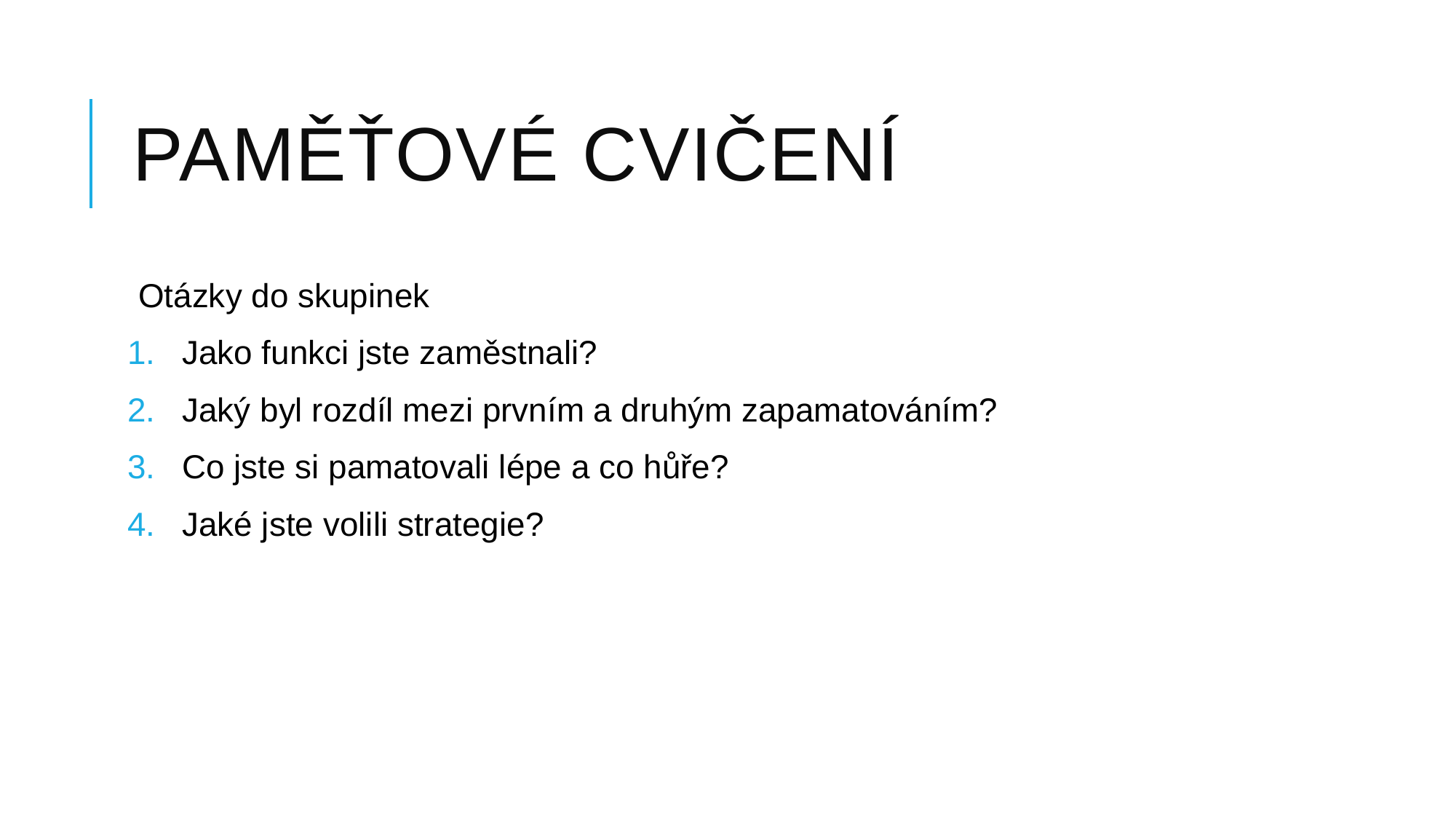

# Paměťové cvičení
Otázky do skupinek
Jako funkci jste zaměstnali?
Jaký byl rozdíl mezi prvním a druhým zapamatováním?
Co jste si pamatovali lépe a co hůře?
Jaké jste volili strategie?